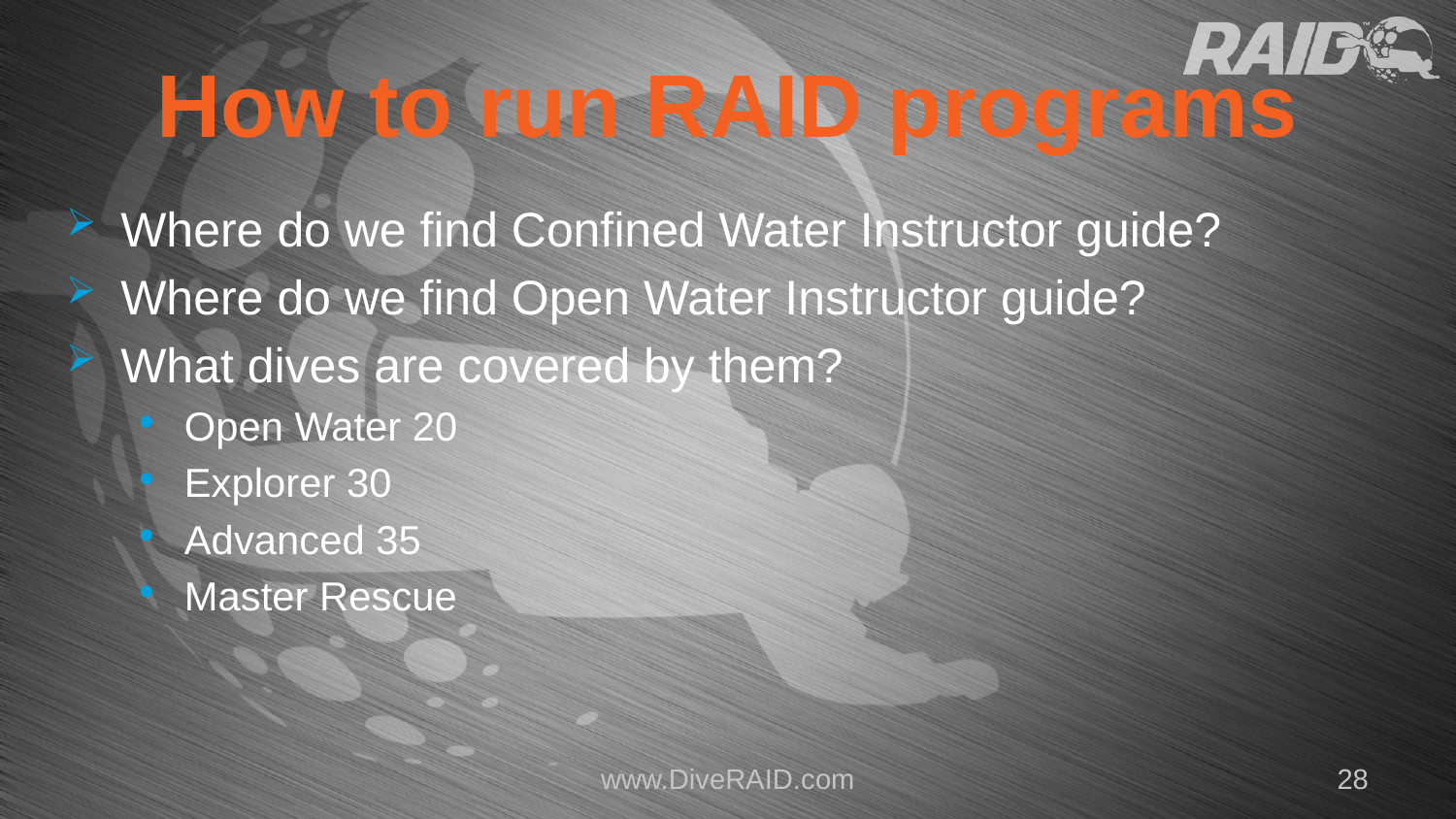

# How to run RAID programs
Where do we find Confined Water Instructor guide?
Where do we find Open Water Instructor guide?
What dives are covered by them?
Open Water 20
Explorer 30
Advanced 35
Master Rescue

www.DiveRAID.com
28